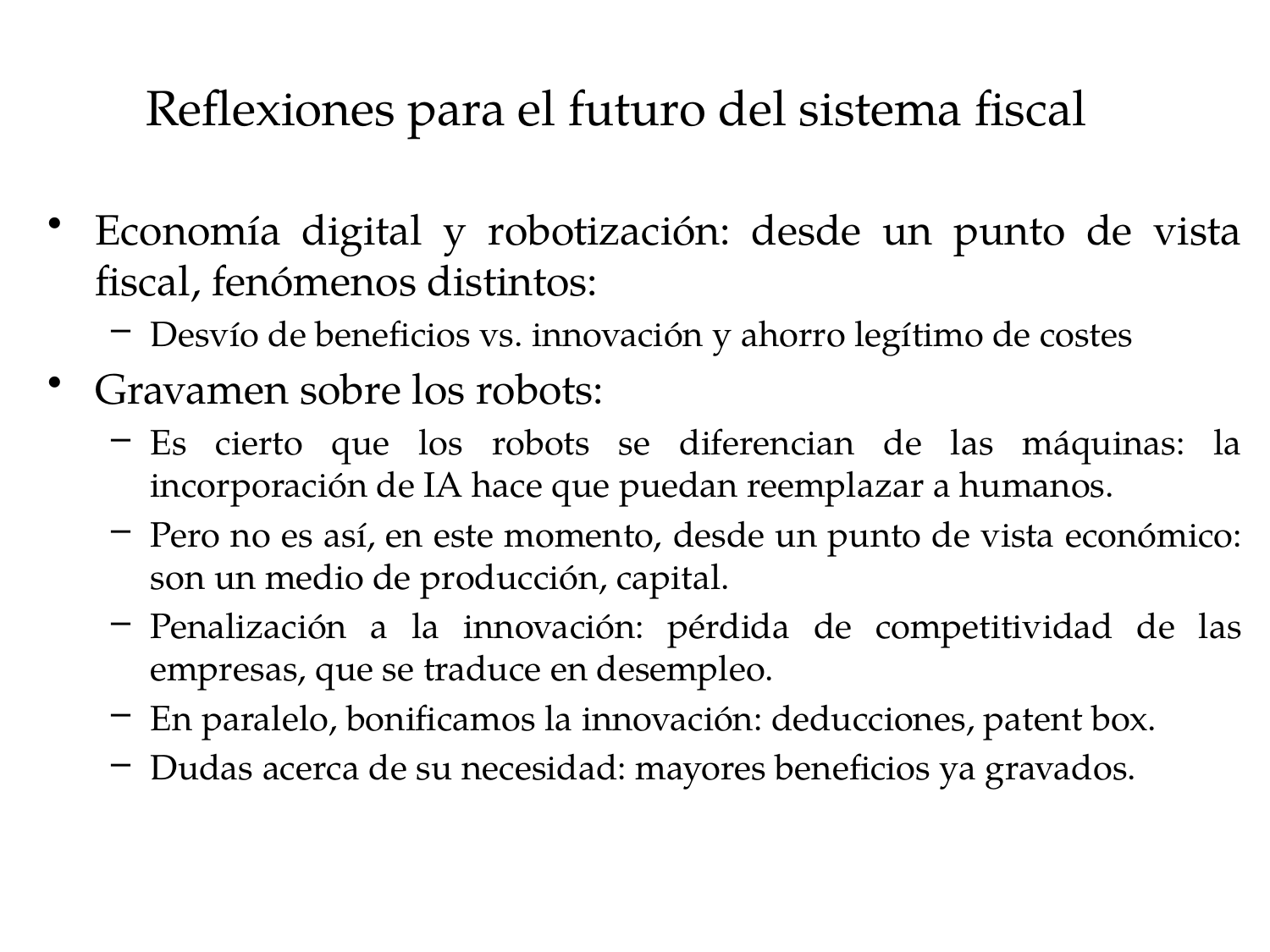

Reflexiones para el futuro del sistema fiscal
Economía digital y robotización: desde un punto de vista fiscal, fenómenos distintos:
Desvío de beneficios vs. innovación y ahorro legítimo de costes
Gravamen sobre los robots:
Es cierto que los robots se diferencian de las máquinas: la incorporación de IA hace que puedan reemplazar a humanos.
Pero no es así, en este momento, desde un punto de vista económico: son un medio de producción, capital.
Penalización a la innovación: pérdida de competitividad de las empresas, que se traduce en desempleo.
En paralelo, bonificamos la innovación: deducciones, patent box.
Dudas acerca de su necesidad: mayores beneficios ya gravados.